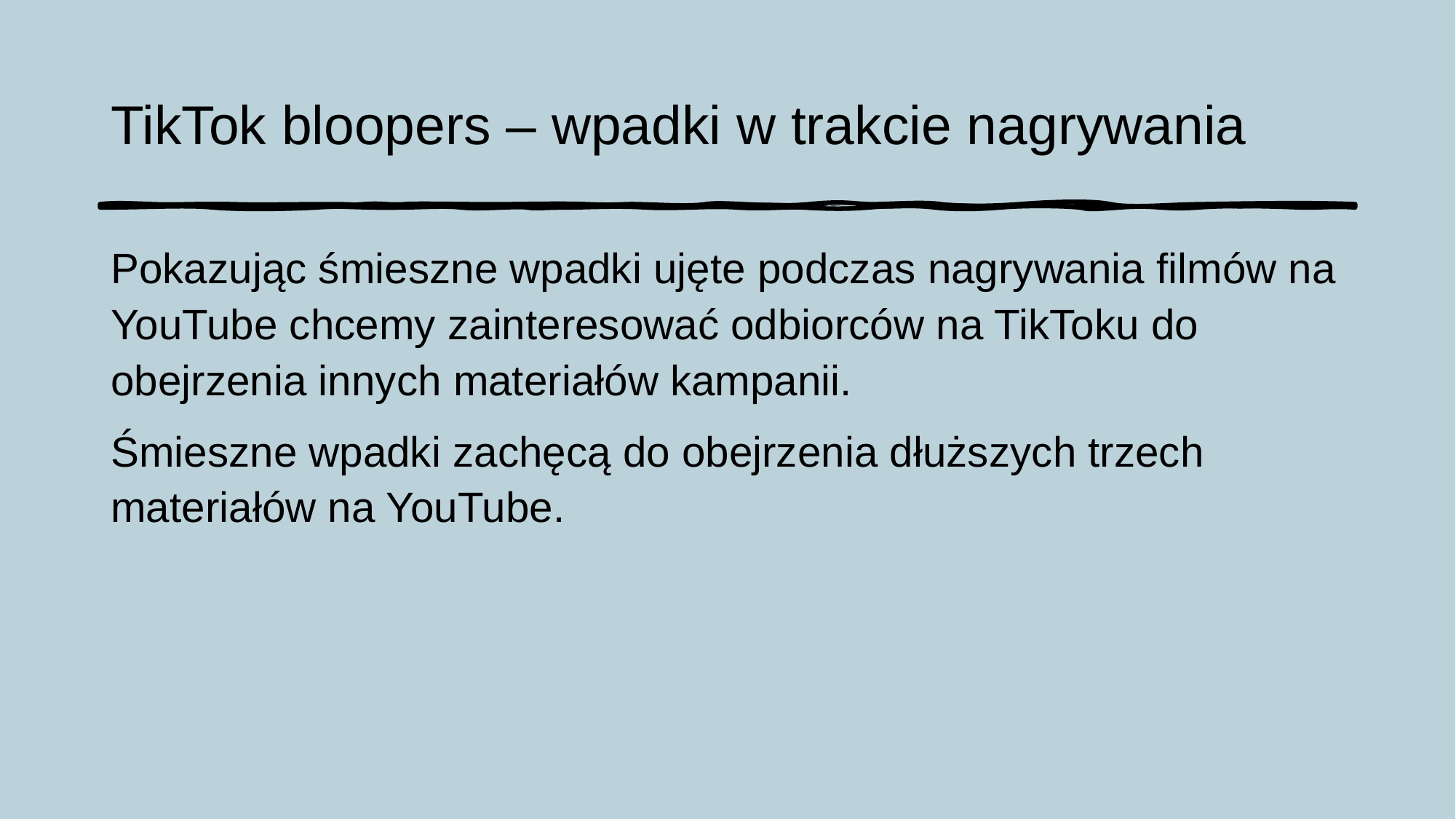

# TikTok bloopers – wpadki w trakcie nagrywania
Pokazując śmieszne wpadki ujęte podczas nagrywania filmów na YouTube chcemy zainteresować odbiorców na TikToku do obejrzenia innych materiałów kampanii.
Śmieszne wpadki zachęcą do obejrzenia dłuższych trzech materiałów na YouTube.